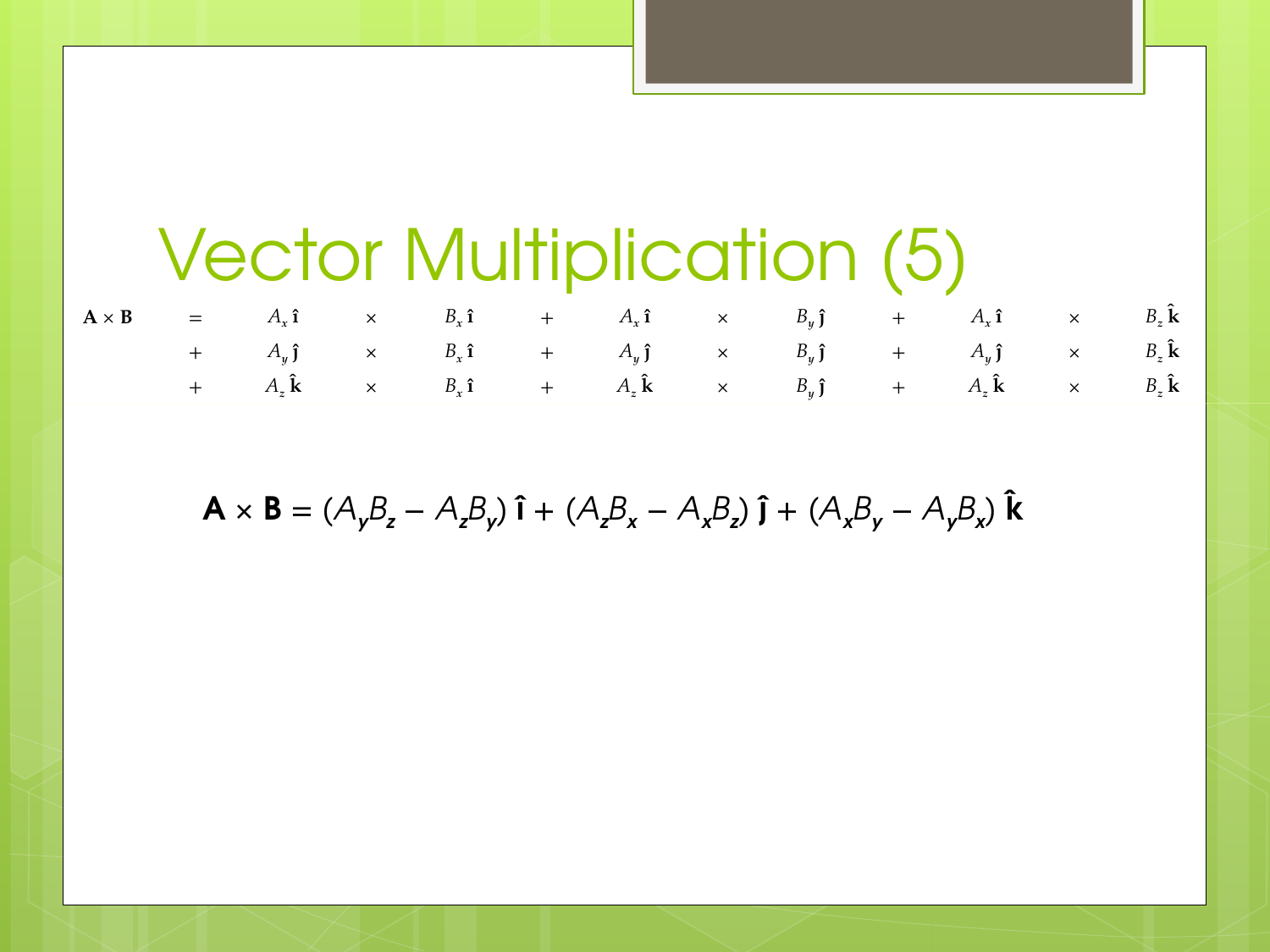

# Vector Multiplication (5)
| A × B | = | Ax î | × | Bx î | + | Ax î | × | By ĵ | + | Ax î | × | Bz k̂ |
| --- | --- | --- | --- | --- | --- | --- | --- | --- | --- | --- | --- | --- |
|  | + | Ay ĵ | × | Bx î | + | Ay ĵ | × | By ĵ | + | Ay ĵ | × | Bz k̂ |
|  | + | Az k̂ | × | Bx î | + | Az k̂ | × | By ĵ | + | Az k̂ | × | Bz k̂ |

A × B = (AyBz − AzBy) î + (AzBx − AxBz) ĵ + (AxBy − AyBx) k̂